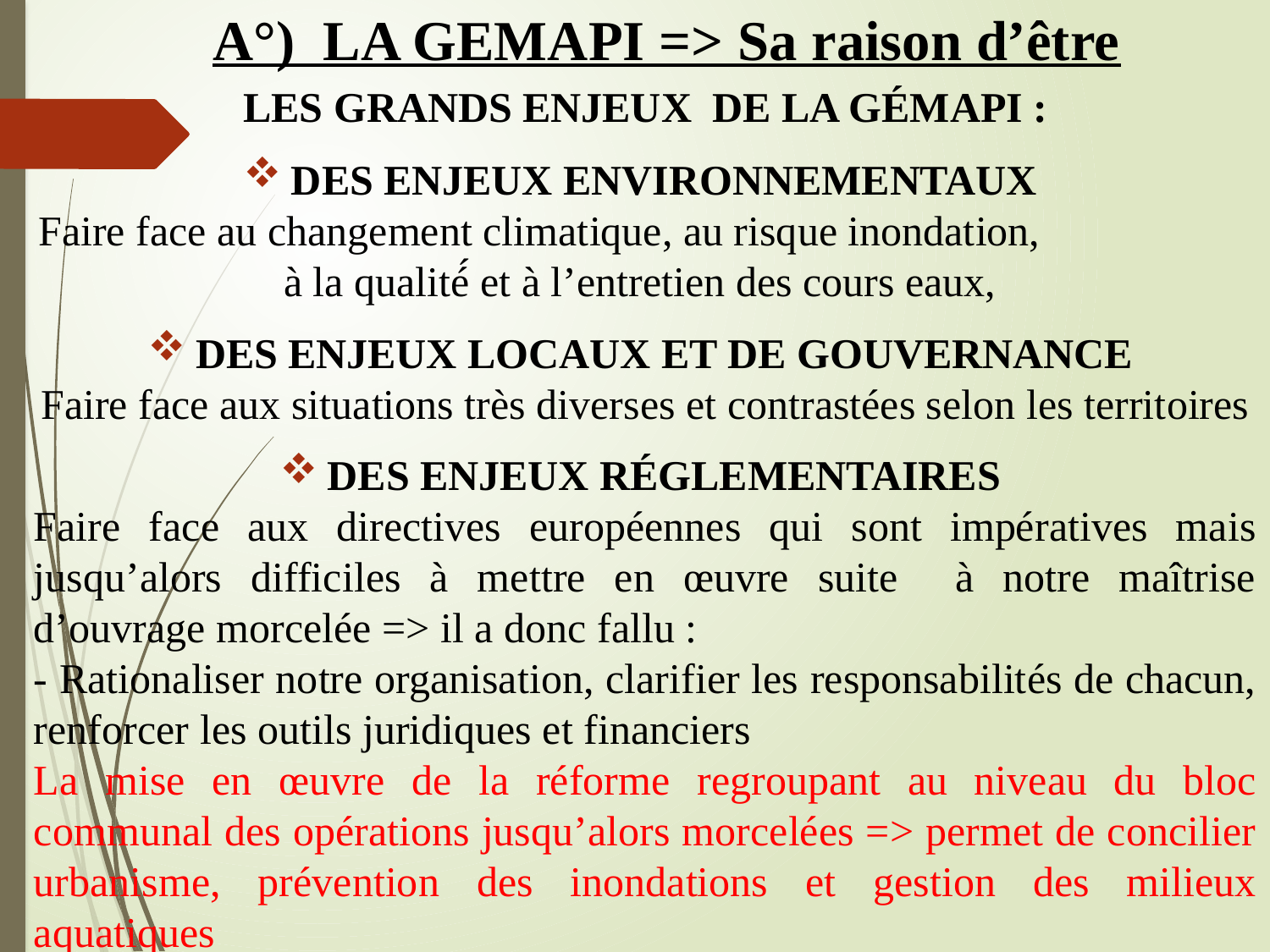

# A°)  LA GEMAPI => Sa raison d’être
LES GRANDS ENJEUX  DE LA GÉMAPI :

DES ENJEUX ENVIRONNEMENTAUX
Faire face au changement climatique, au risque inondation,                     à la qualité́ et à l’entretien des cours eaux,

DES ENJEUX LOCAUX ET DE GOUVERNANCE
Faire face aux situations très diverses et contrastées selon les territoires

DES ENJEUX RÉGLEMENTAIRES
Faire face aux directives européennes qui sont impératives mais jusqu’alors difficiles à mettre en œuvre suite  à notre maîtrise d’ouvrage morcelée => il a donc fallu :
- Rationaliser notre organisation, clarifier les responsabilités de chacun, renforcer les outils juridiques et financiers
La mise en œuvre de la réforme regroupant au niveau du bloc communal des opérations jusqu’alors morcelées => permet de concilier urbanisme, prévention des inondations et gestion des milieux aquatiques